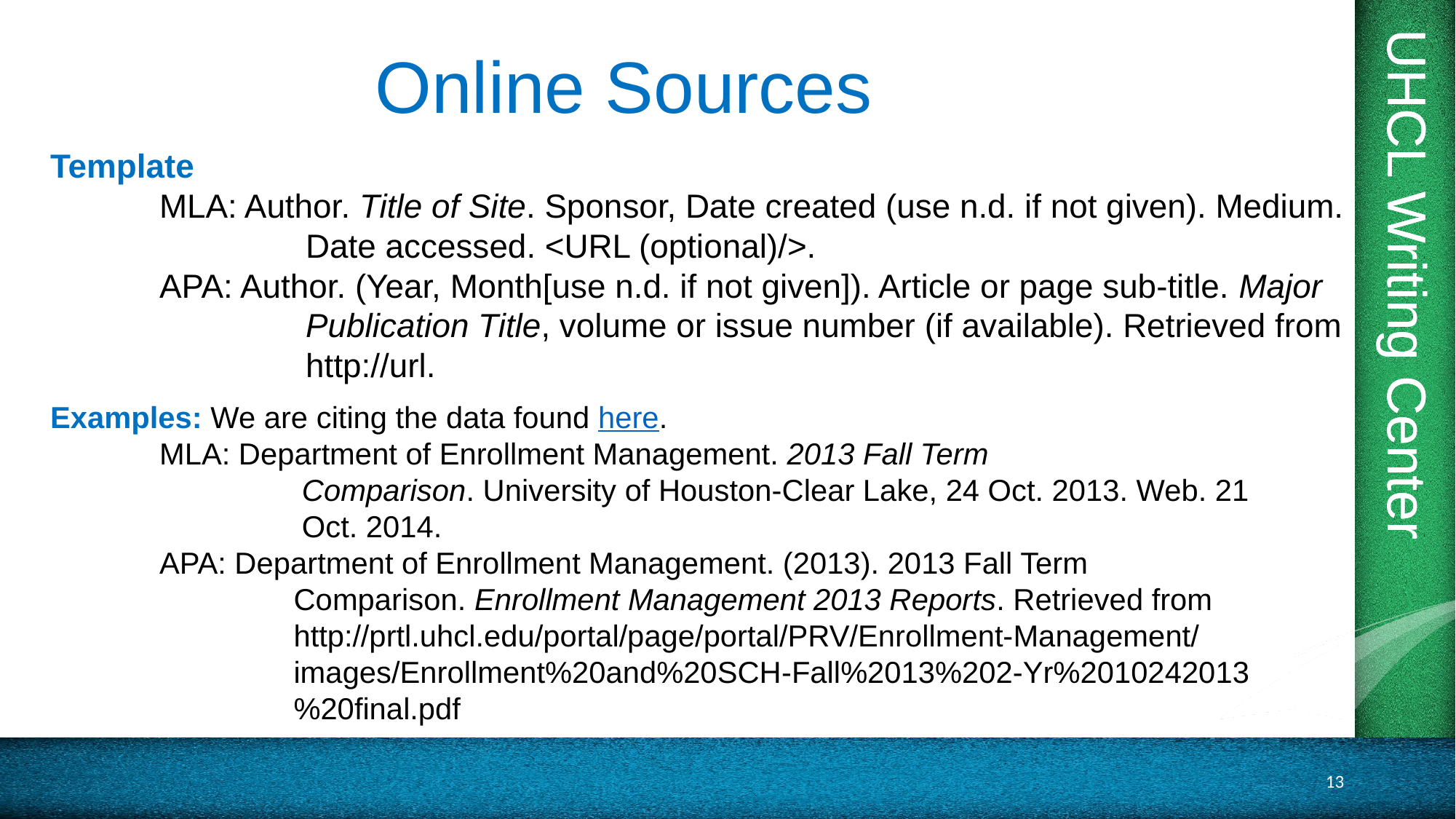

# Online Sources
Template
	MLA: Author. Title of Site. Sponsor, Date created (use n.d. if not given). Medium.
		    Date accessed. <URL (optional)/>.
	APA: Author. (Year, Month[use n.d. if not given]). Article or page sub-title. Major
		    Publication Title, volume or issue number (if available). Retrieved from
		    http://url.

Examples: We are citing the data found here.
	MLA: Department of Enrollment Management. 2013 Fall Term
		    Comparison. University of Houston-Clear Lake, 24 Oct. 2013. Web. 21
		    Oct. 2014.
	APA: Department of Enrollment Management. (2013). 2013 Fall Term
		   Comparison. Enrollment Management 2013 Reports. Retrieved from
		   http://prtl.uhcl.edu/portal/page/portal/PRV/Enrollment-Management/
		   images/Enrollment%20and%20SCH-Fall%2013%202-Yr%2010242013
		   %20final.pdf

13